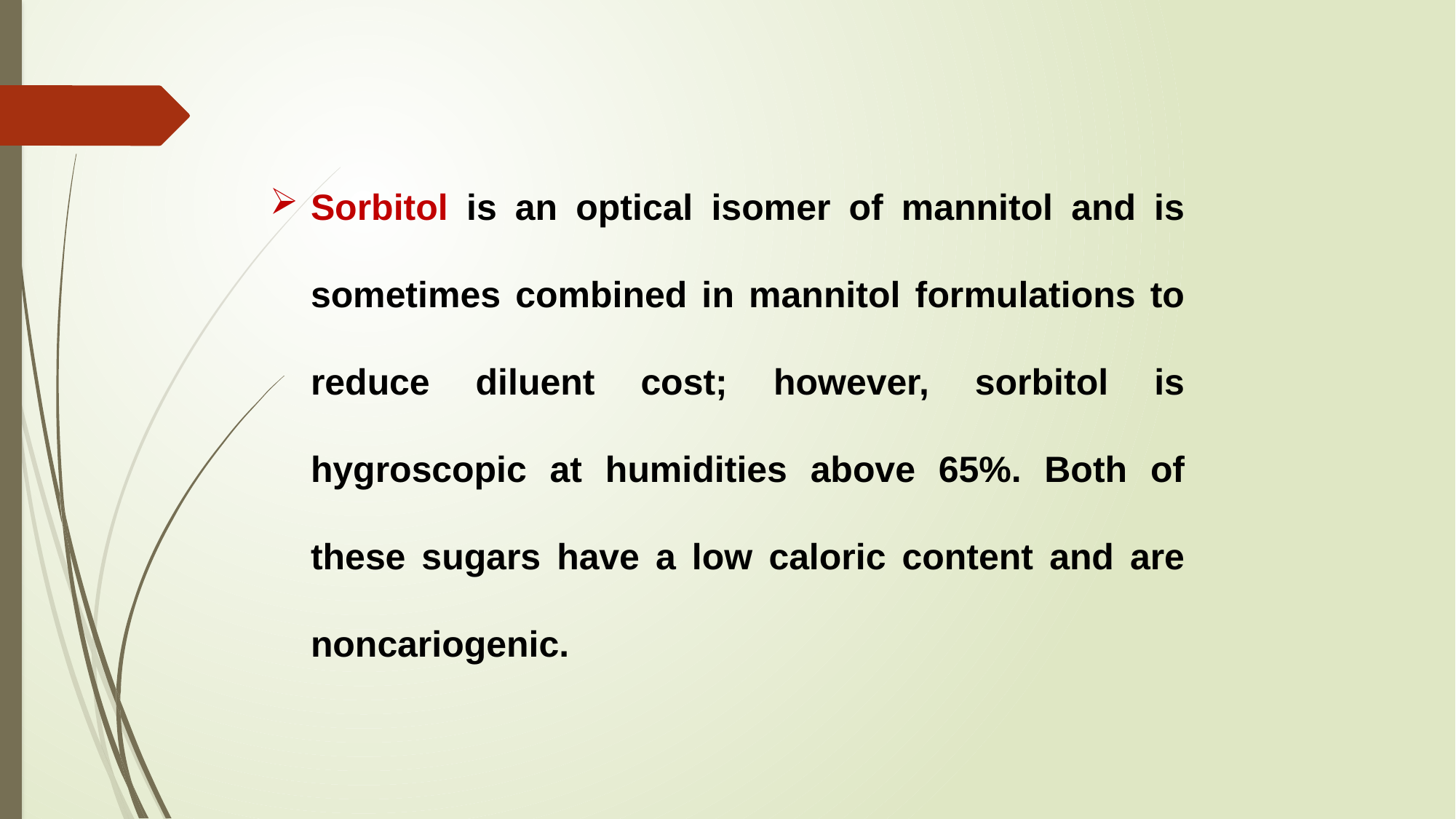

Sorbitol is an optical isomer of mannitol and is sometimes combined in mannitol formulations to reduce diluent cost; however, sorbitol is hygroscopic at humidities above 65%. Both of these sugars have a low caloric content and are noncariogenic.